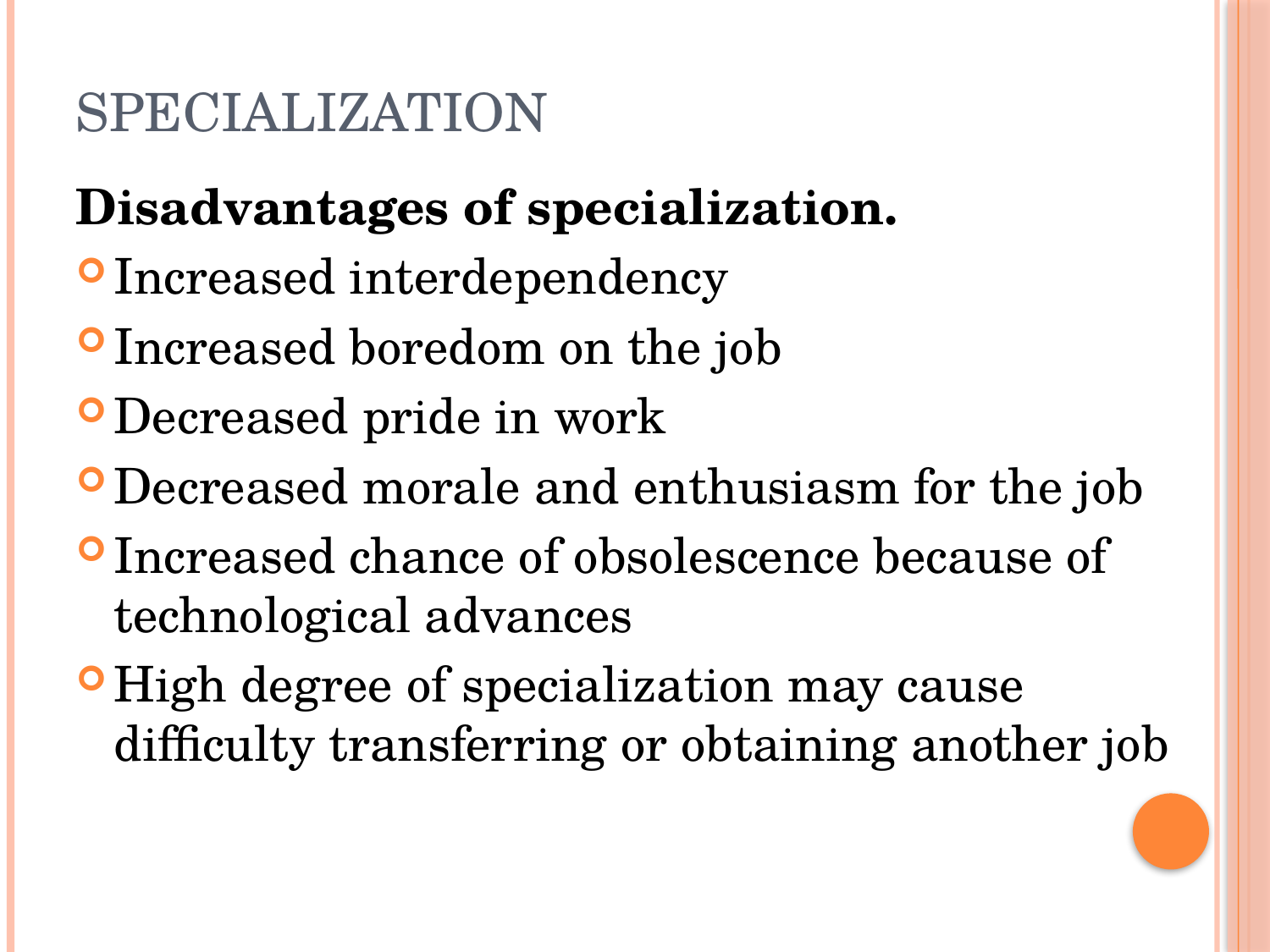

# Specialization
Disadvantages of specialization.
Increased interdependency
Increased boredom on the job
Decreased pride in work
Decreased morale and enthusiasm for the job
Increased chance of obsolescence because of technological advances
High degree of specialization may cause difficulty transferring or obtaining another job